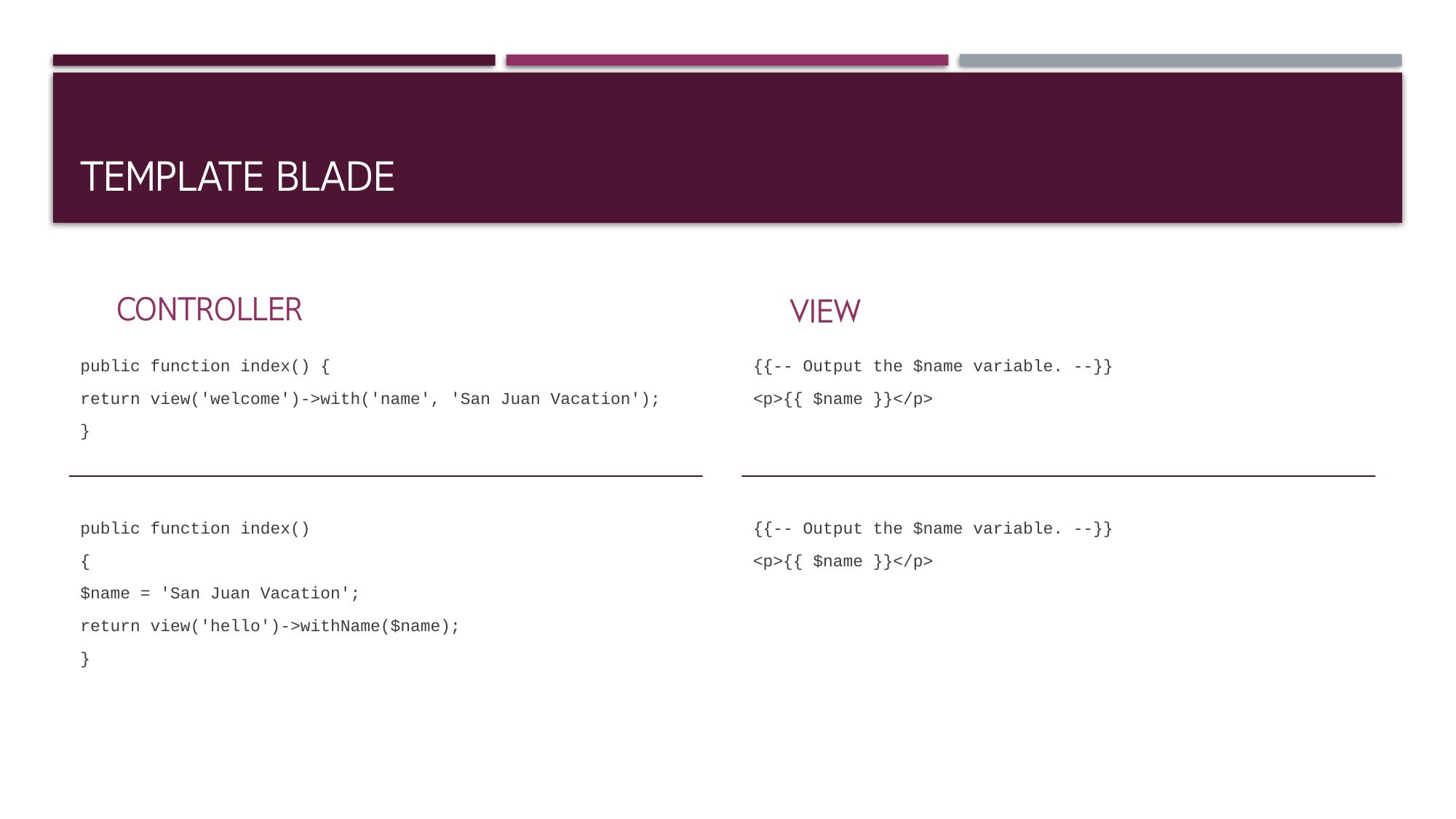

# TEMPLATE BLADE
CONTROLLER
VIEW
public function index() {
return view('welcome')->with('name', 'San Juan Vacation');
}

public function index()
{
$name = 'San Juan Vacation';
return view('hello')->withName($name);
}

{{-- Output the $name variable. --}}
<p>{{ $name }}</p>

{{-- Output the $name variable. --}}
<p>{{ $name }}</p>